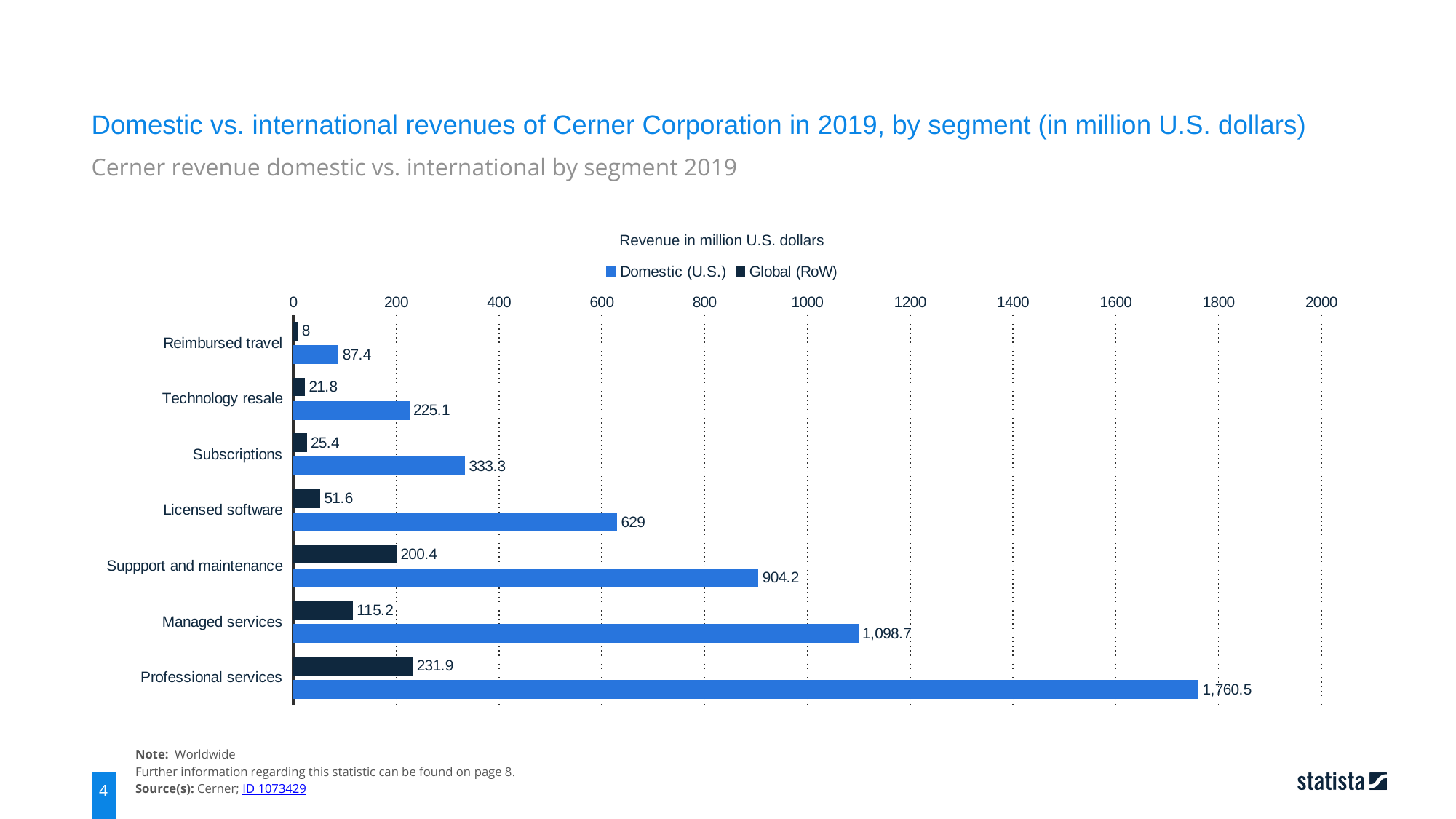

Domestic vs. international revenues of Cerner Corporation in 2019, by segment (in million U.S. dollars)
Cerner revenue domestic vs. international by segment 2019
Revenue in million U.S. dollars

### Chart

| Category | Global (RoW) | Domestic (U.S.) |
|---|---|---|
| Reimbursed travel | 8.0 | 87.4 |
| Technology resale | 21.8 | 225.1 |
| Subscriptions | 25.4 | 333.3 |
| Licensed software | 51.6 | 629.0 |
| Suppport and maintenance | 200.4 | 904.2 |
| Managed services | 115.2 | 1098.7 |
| Professional services | 231.9 | 1760.5 |
Note:  Worldwide
Further information regarding this statistic can be found on page 8.
Source(s): Cerner; ID 1073429

4